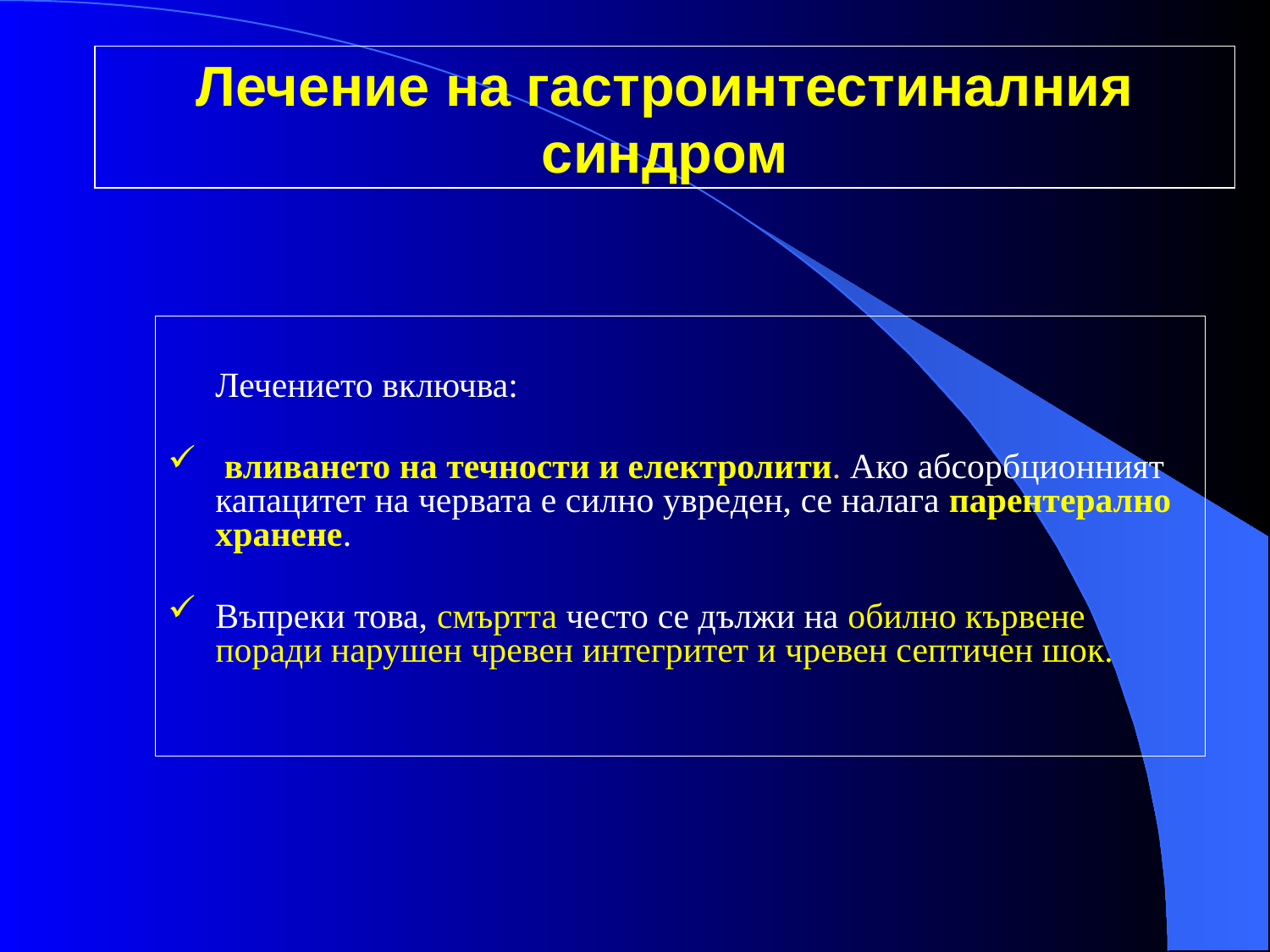

# Лечение на гастроинтестиналния синдром

	Лечението включва:

 вливането на течности и електролити. Ако абсорбционният капацитет на червата е силно увреден, се налага парентерално хранене.

Въпреки това, смъртта често се дължи на обилно кървене поради нарушен чревен интегритет и чревен септичен шок.